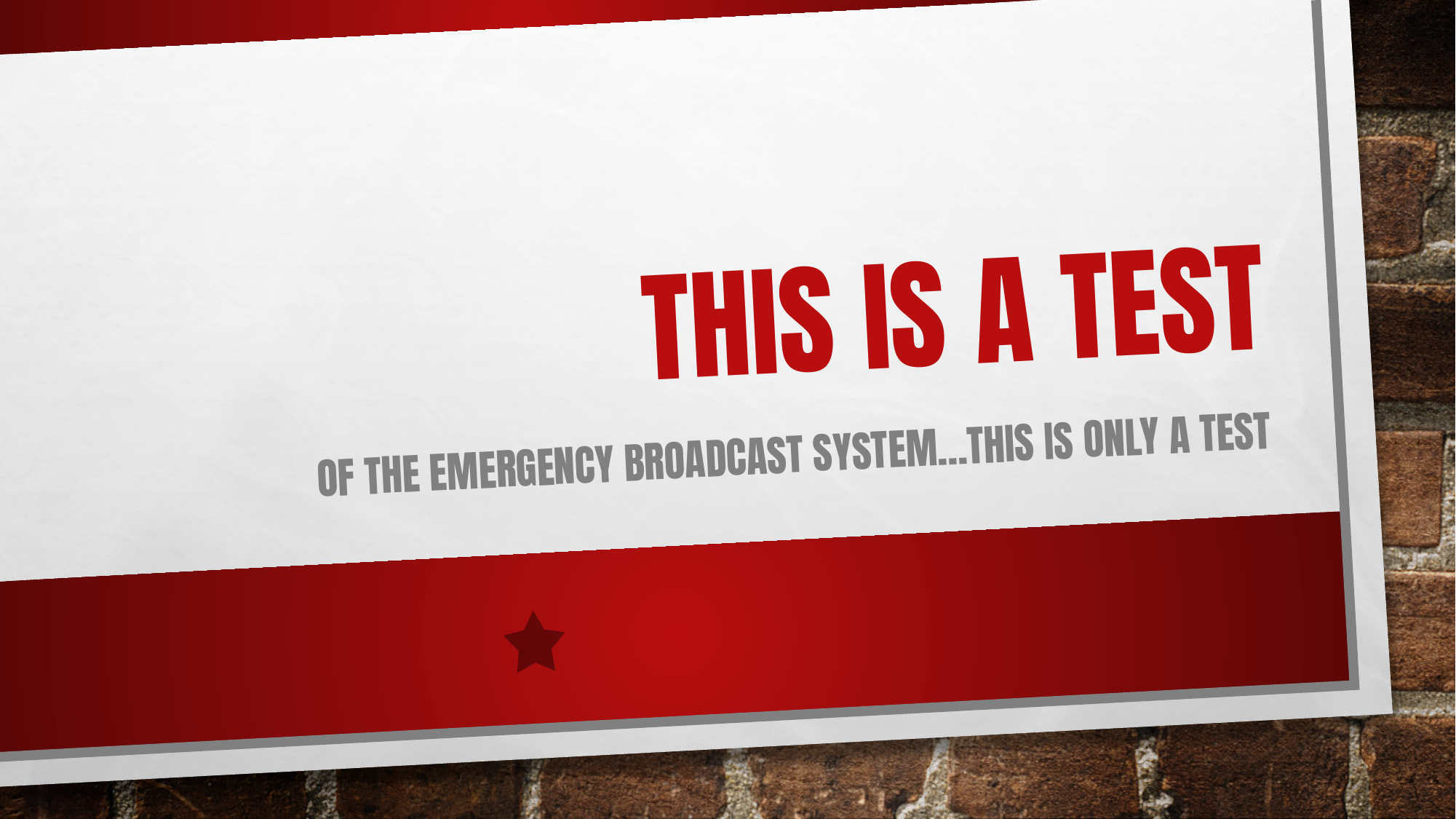

# This is a test
Of the emergency broadcast system…this is only a test